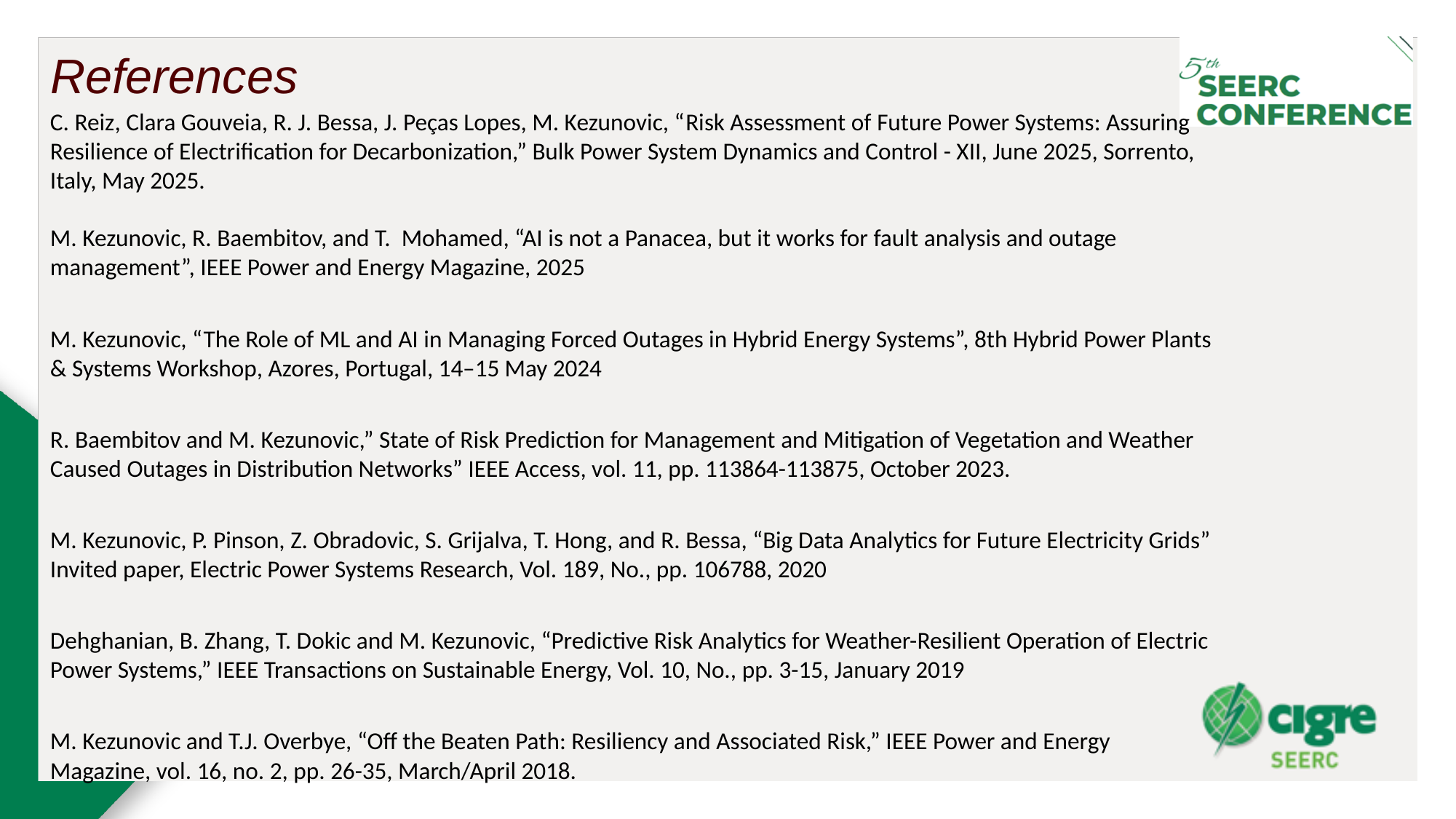

References
C. Reiz, Clara Gouveia, R. J. Bessa, J. Peças Lopes, M. Kezunovic, “Risk Assessment of Future Power Systems: Assuring Resilience of Electrification for Decarbonization,” Bulk Power System Dynamics and Control - XII, June 2025, Sorrento, Italy, May 2025.

M. Kezunovic, R. Baembitov, and T.  Mohamed, “AI is not a Panacea, but it works for fault analysis and outage management”, IEEE Power and Energy Magazine, 2025
M. Kezunovic, “The Role of ML and AI in Managing Forced Outages in Hybrid Energy Systems”, 8th Hybrid Power Plants & Systems Workshop, Azores, Portugal, 14–15 May 2024
R. Baembitov and M. Kezunovic,” State of Risk Prediction for Management and Mitigation of Vegetation and Weather Caused Outages in Distribution Networks” IEEE Access, vol. 11, pp. 113864-113875, October 2023.
M. Kezunovic, P. Pinson, Z. Obradovic, S. Grijalva, T. Hong, and R. Bessa, “Big Data Analytics for Future Electricity Grids” Invited paper, Electric Power Systems Research, Vol. 189, No., pp. 106788, 2020
Dehghanian, B. Zhang, T. Dokic and M. Kezunovic, “Predictive Risk Analytics for Weather-Resilient Operation of Electric Power Systems,” IEEE Transactions on Sustainable Energy, Vol. 10, No., pp. 3-15, January 2019
M. Kezunovic and T.J. Overbye, “Off the Beaten Path: Resiliency and Associated Risk,” IEEE Power and Energy Magazine, vol. 16, no. 2, pp. 26-35, March/April 2018.